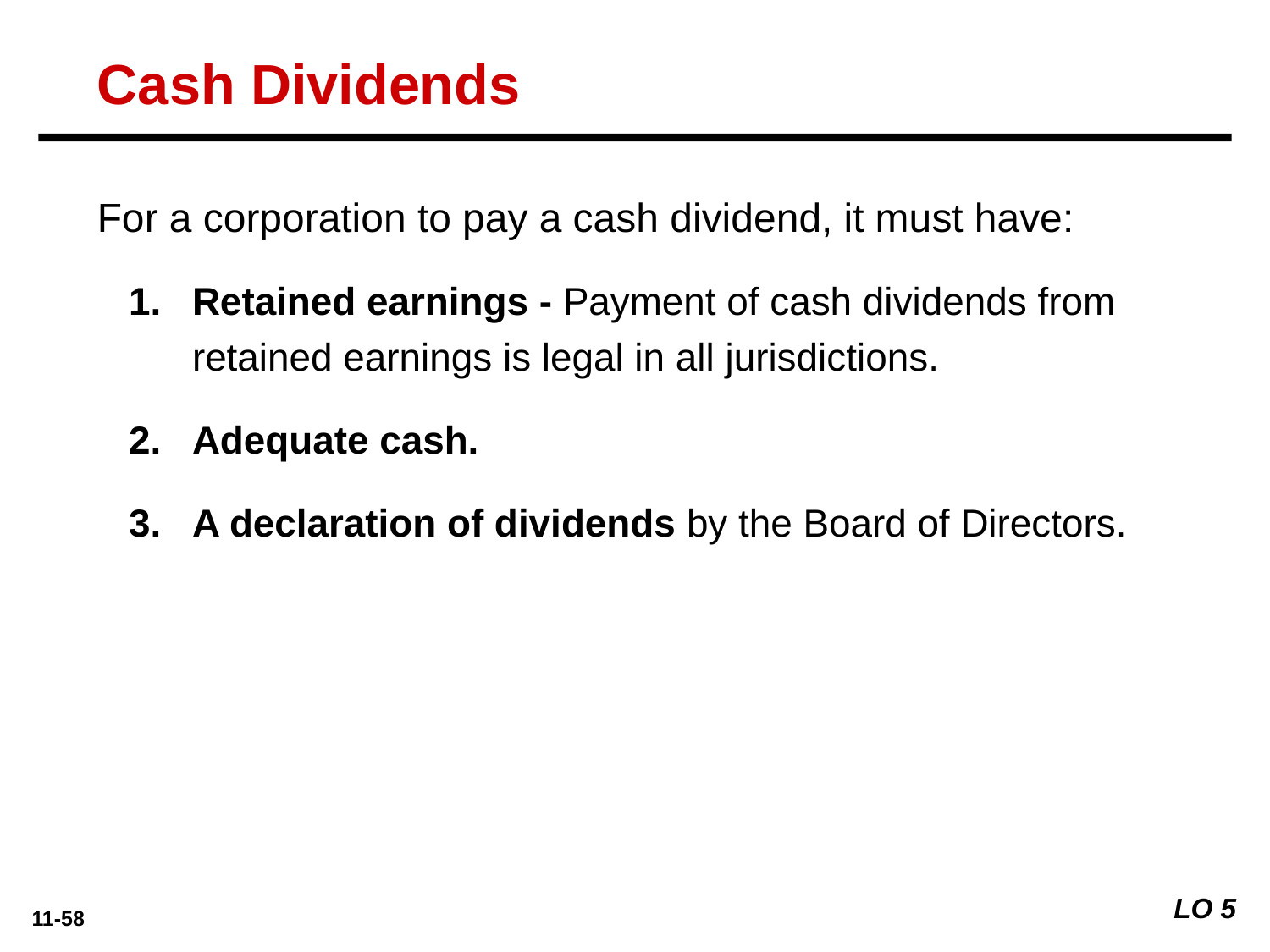

Cash Dividends

For a corporation to pay a cash dividend, it must have:
Retained earnings - Payment of cash dividends from retained earnings is legal in all jurisdictions.
Adequate cash.
A declaration of dividends by the Board of Directors.
LO 5